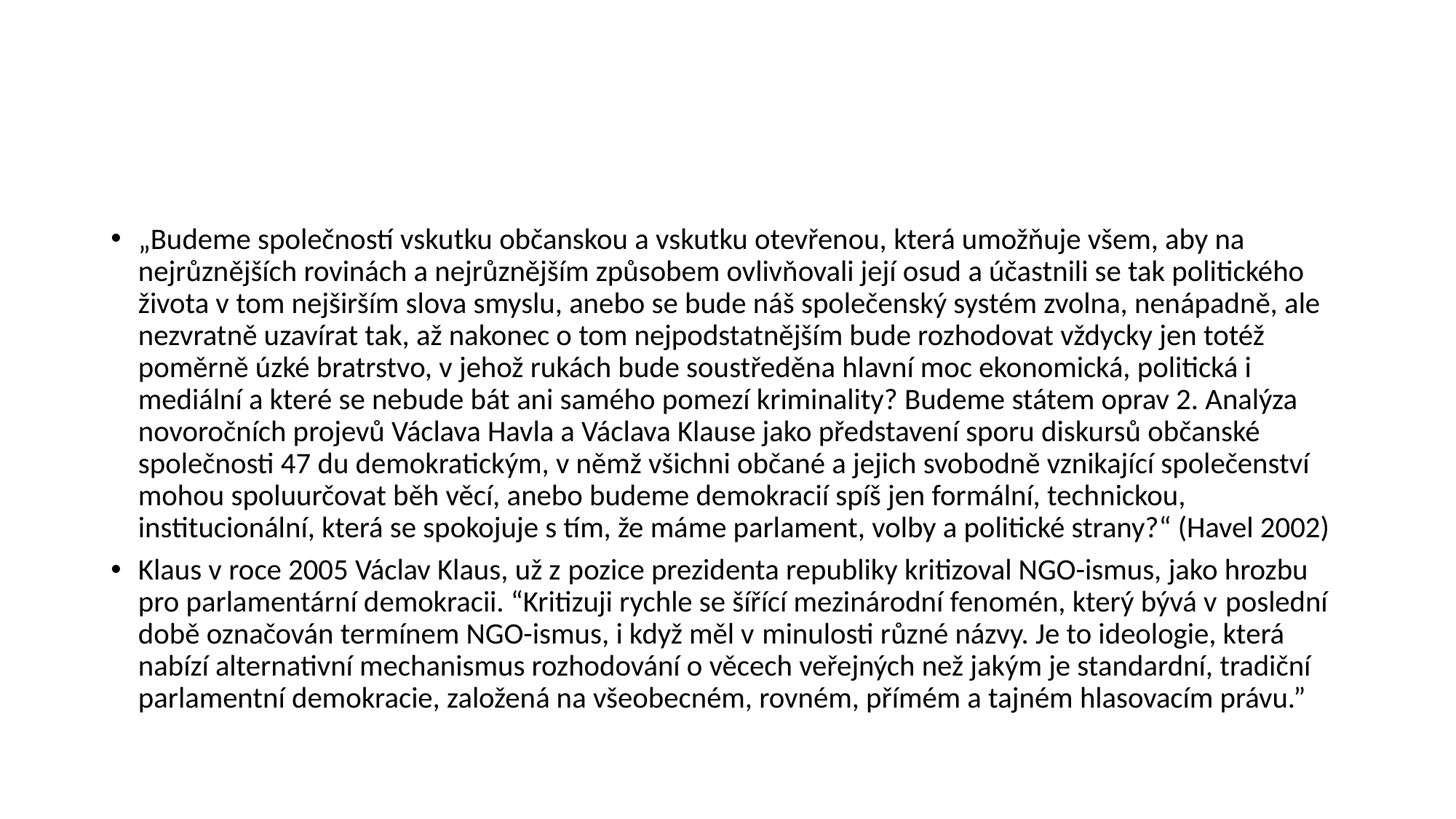

#
„Budeme společností vskutku občanskou a vskutku otevřenou, která umožňuje všem, aby na nejrůznějších rovinách a nejrůznějším způsobem ovlivňovali její osud a účastnili se tak politického života v tom nejširším slova smyslu, anebo se bude náš společenský systém zvolna, nenápadně, ale nezvratně uzavírat tak, až nakonec o tom nejpodstatnějším bude rozhodovat vždycky jen totéž poměrně úzké bratrstvo, v jehož rukách bude soustředěna hlavní moc ekonomická, politická i mediální a které se nebude bát ani samého pomezí kriminality? Budeme státem oprav 2. Analýza novoročních projevů Václava Havla a Václava Klause jako představení sporu diskursů občanské společnosti 47 du demokratickým, v němž všichni občané a jejich svobodně vznikající společenství mohou spoluurčovat běh věcí, anebo budeme demokracií spíš jen formální, technickou, institucionální, která se spokojuje s tím, že máme parlament, volby a politické strany?“ (Havel 2002)
Klaus v roce 2005 Václav Klaus, už z pozice prezidenta republiky kritizoval NGO-ismus, jako hrozbu pro parlamentární demokracii. “Kritizuji rychle se šířící mezinárodní fenomén, který bývá v poslední době označován termínem NGO-ismus, i když měl v minulosti různé názvy. Je to ideologie, která nabízí alternativní mechanismus rozhodování o věcech veřejných než jakým je standardní, tradiční parlamentní demokracie, založená na všeobecném, rovném, přímém a tajném hlasovacím právu.”